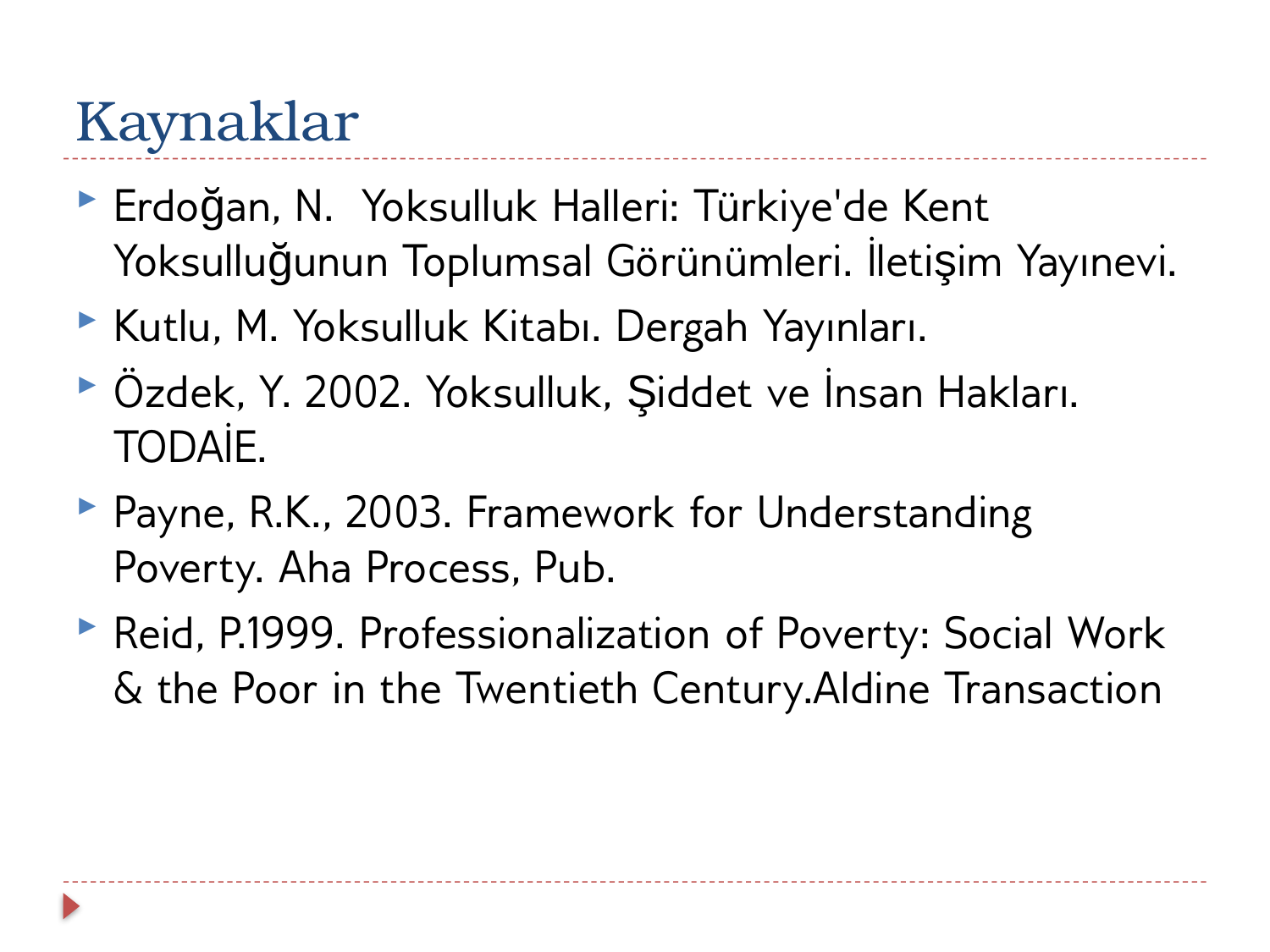

# Kaynaklar
Erdoğan, N.  Yoksulluk Halleri: Türkiye'de Kent Yoksulluğunun Toplumsal Görünümleri. İletişim Yayınevi.
Kutlu, M. Yoksulluk Kitabı. Dergah Yayınları.
Özdek, Y. 2002. Yoksulluk, Şiddet ve İnsan Hakları. TODAİE.
Payne, R.K., 2003. Framework for Understanding Poverty. Aha Process, Pub.
Reid, P.1999. Professionalization of Poverty: Social Work & the Poor in the Twentieth Century.Aldine Transaction